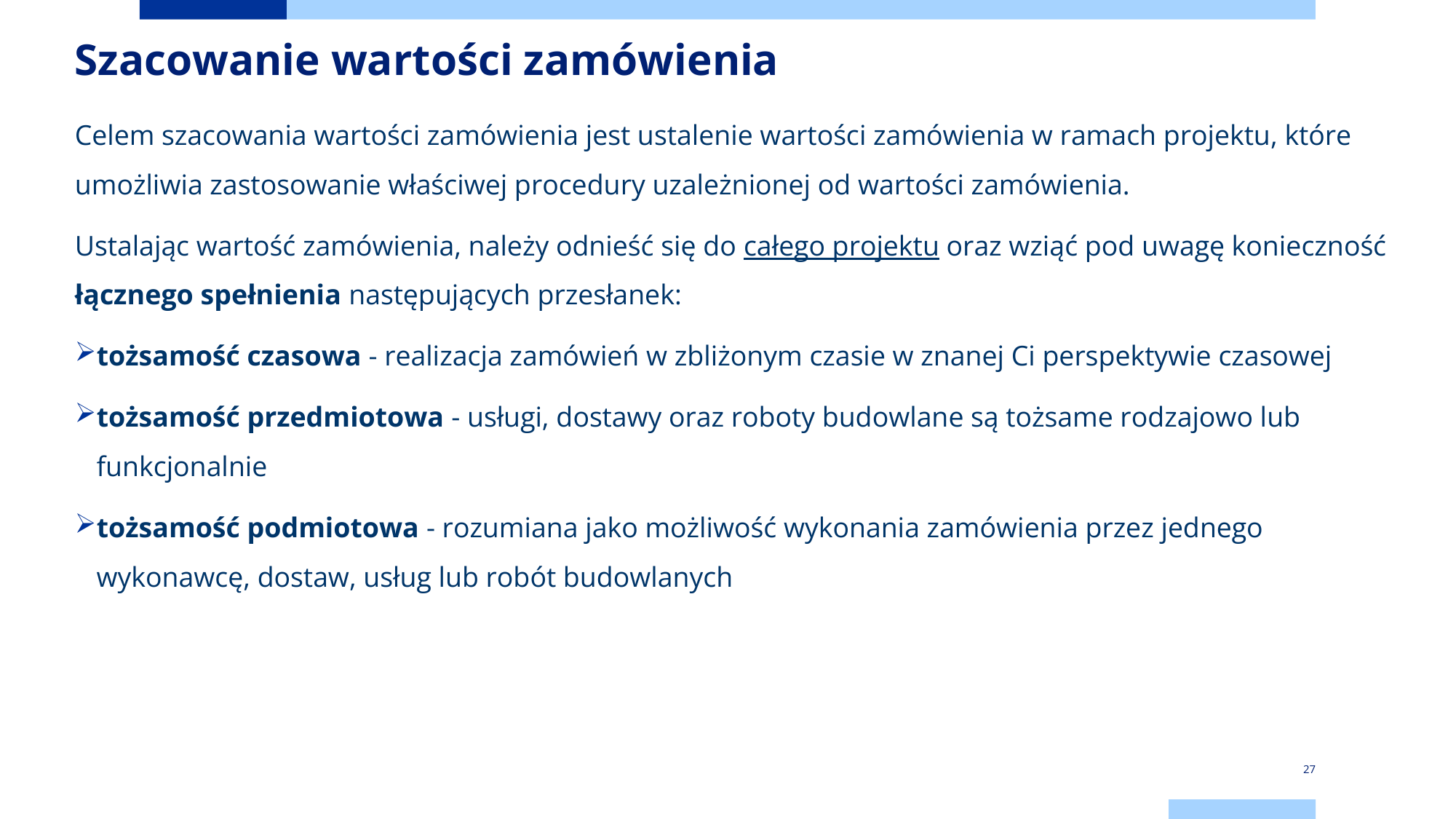

# Szacowanie wartości zamówienia
Celem szacowania wartości zamówienia jest ustalenie wartości zamówienia w ramach projektu, które umożliwia zastosowanie właściwej procedury uzależnionej od wartości zamówienia.
Ustalając wartość zamówienia, należy odnieść się do całego projektu oraz wziąć pod uwagę konieczność łącznego spełnienia następujących przesłanek:
tożsamość czasowa - realizacja zamówień w zbliżonym czasie w znanej Ci perspektywie czasowej
tożsamość przedmiotowa - usługi, dostawy oraz roboty budowlane są tożsame rodzajowo lub funkcjonalnie
tożsamość podmiotowa - rozumiana jako możliwość wykonania zamówienia przez jednego wykonawcę, dostaw, usług lub robót budowlanych

27